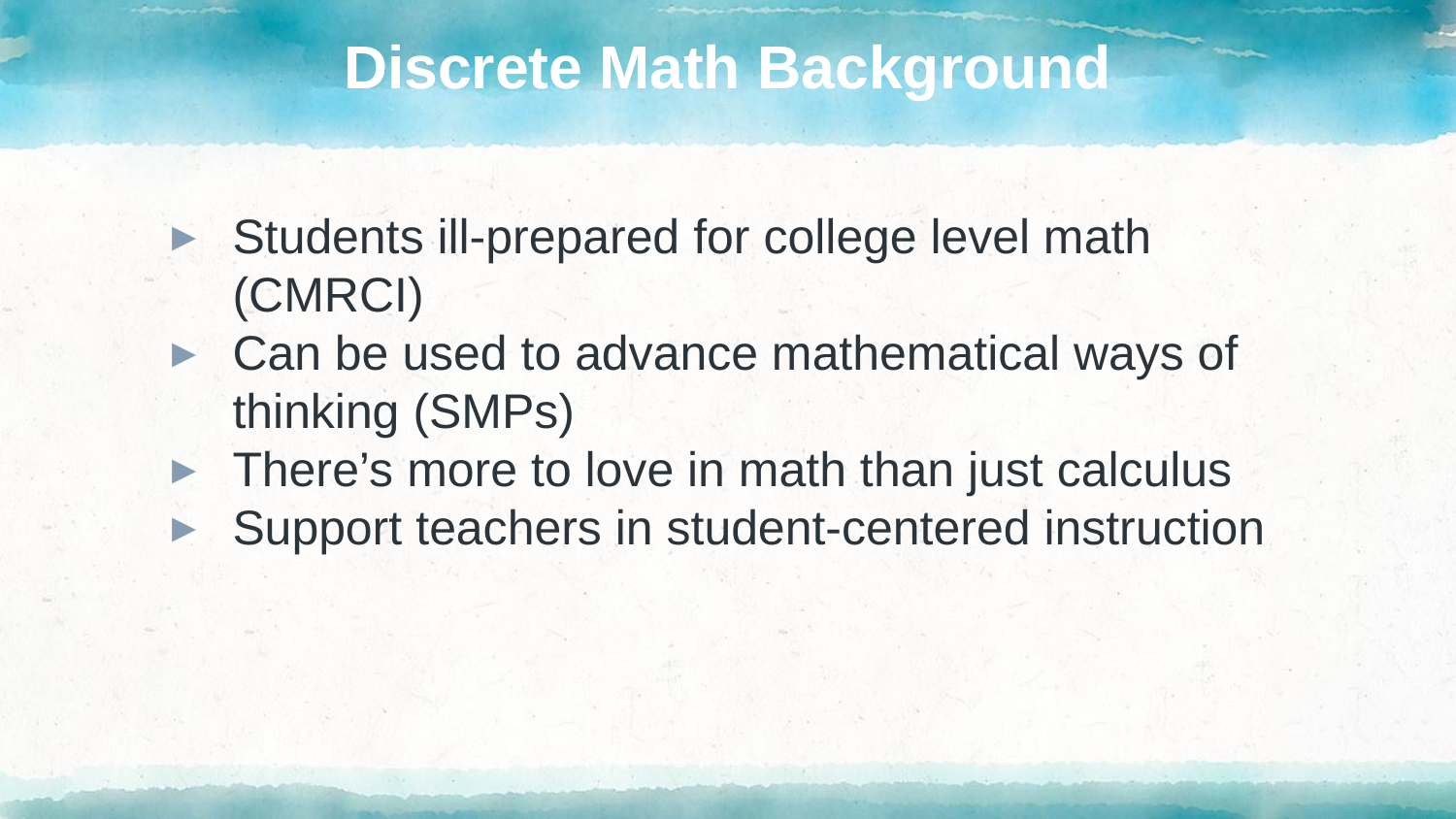

# Discrete Math Background
Students ill-prepared for college level math (CMRCI)
Can be used to advance mathematical ways of thinking (SMPs)
There’s more to love in math than just calculus
Support teachers in student-centered instruction